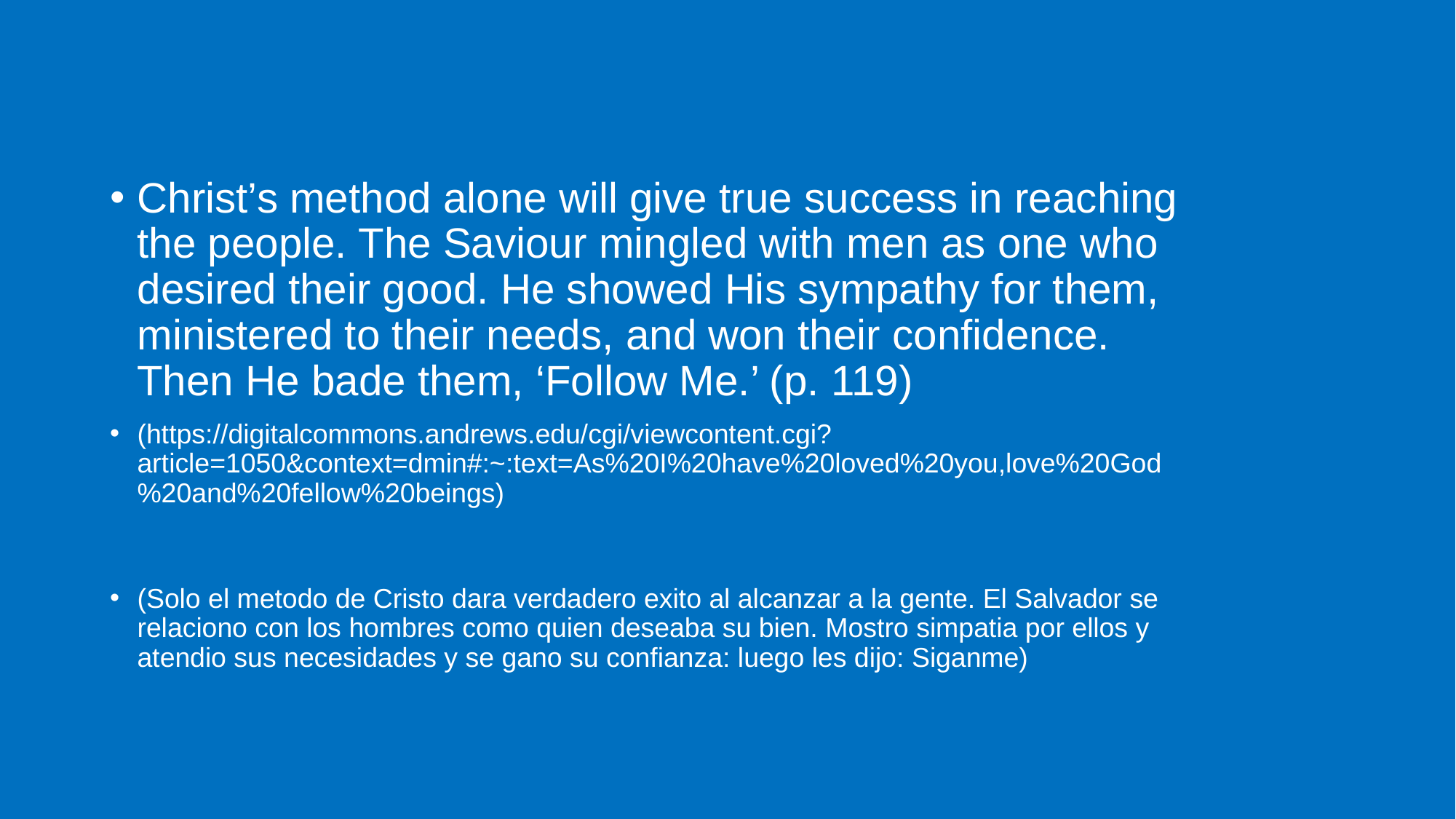

Christ’s method alone will give true success in reaching the people. The Saviour mingled with men as one who desired their good. He showed His sympathy for them, ministered to their needs, and won their confidence. Then He bade them, ‘Follow Me.’ (p. 119)
(https://digitalcommons.andrews.edu/cgi/viewcontent.cgi?article=1050&context=dmin#:~:text=As%20I%20have%20loved%20you,love%20God%20and%20fellow%20beings)

(Solo el metodo de Cristo dara verdadero exito al alcanzar a la gente. El Salvador se relaciono con los hombres como quien deseaba su bien. Mostro simpatia por ellos y atendio sus necesidades y se gano su confianza: luego les dijo: Siganme)